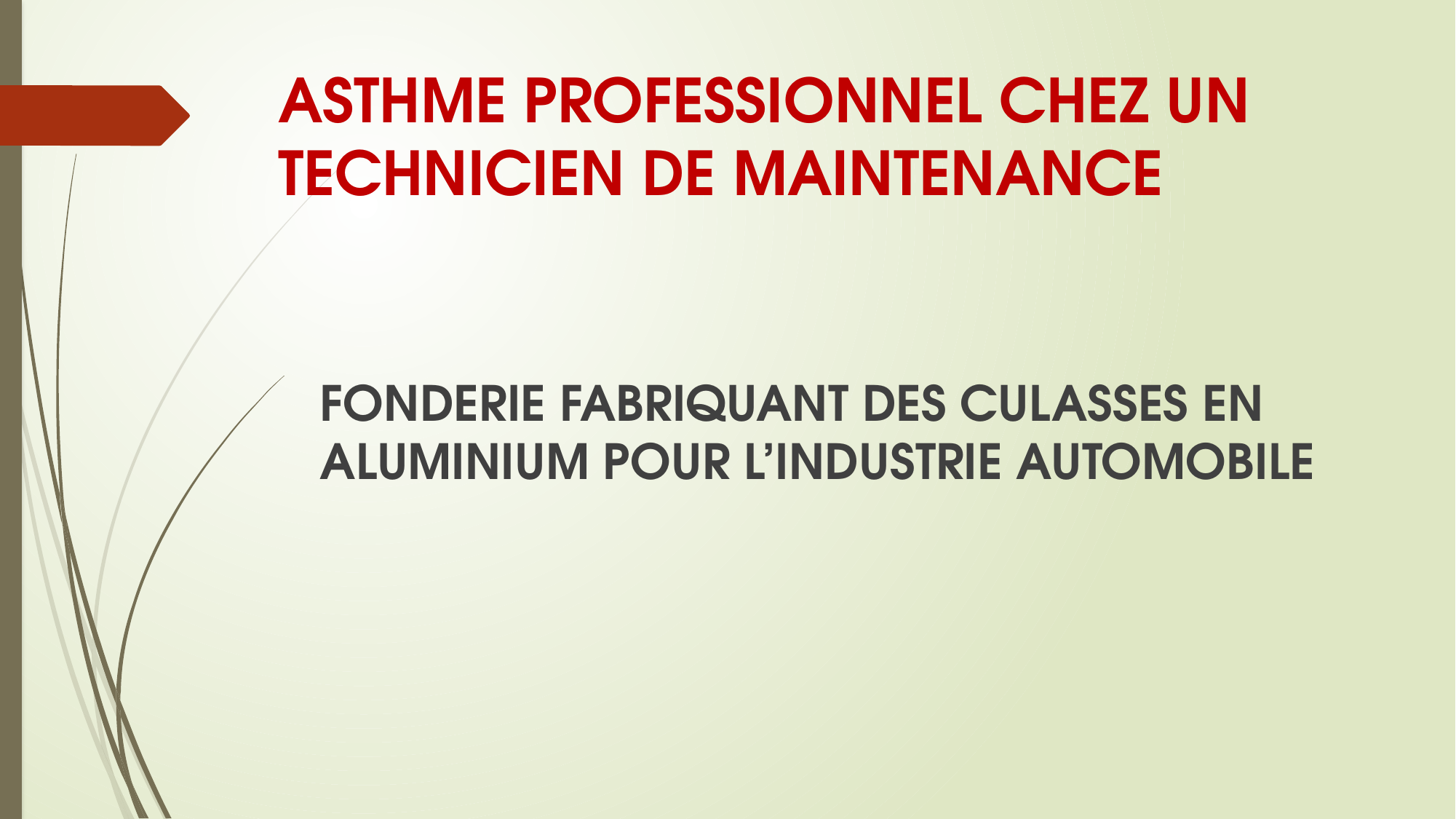

# ASTHME PROFESSIONNEL CHEZ UN TECHNICIEN DE MAINTENANCE
FONDERIE FABRIQUANT DES CULASSES EN ALUMINIUM POUR L’INDUSTRIE AUTOMOBILE